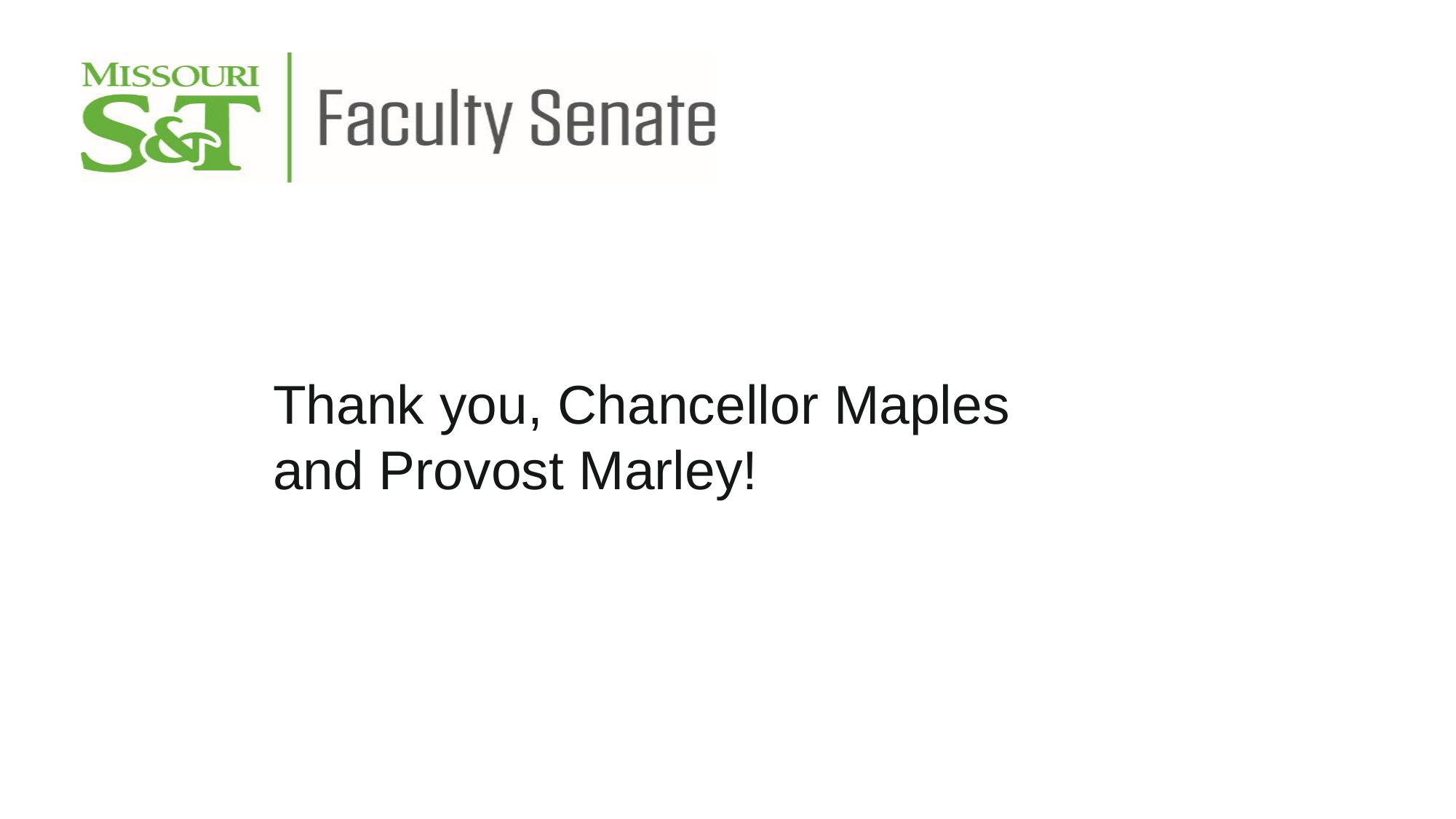

Thank you, Chancellor Maples and Provost Marley!